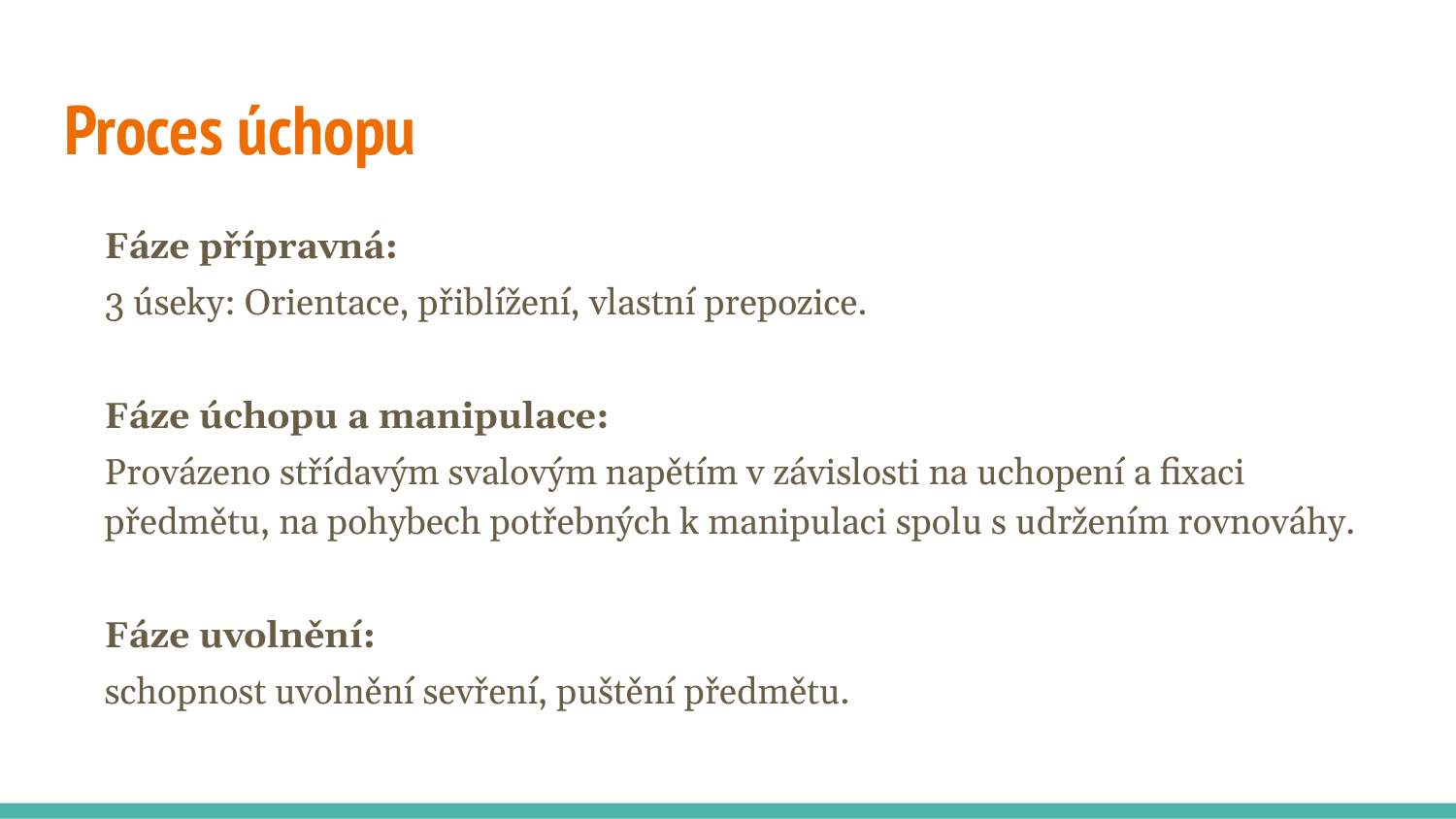

# Proces úchopu
	Fáze přípravná:
	3 úseky: Orientace, přiblížení, vlastní prepozice.

	Fáze úchopu a manipulace:
	Provázeno střídavým svalovým napětím v závislosti na uchopení a fixaci předmětu, na pohybech potřebných k manipulaci spolu s udržením rovnováhy.

	Fáze uvolnění:
	schopnost uvolnění sevření, puštění předmětu.